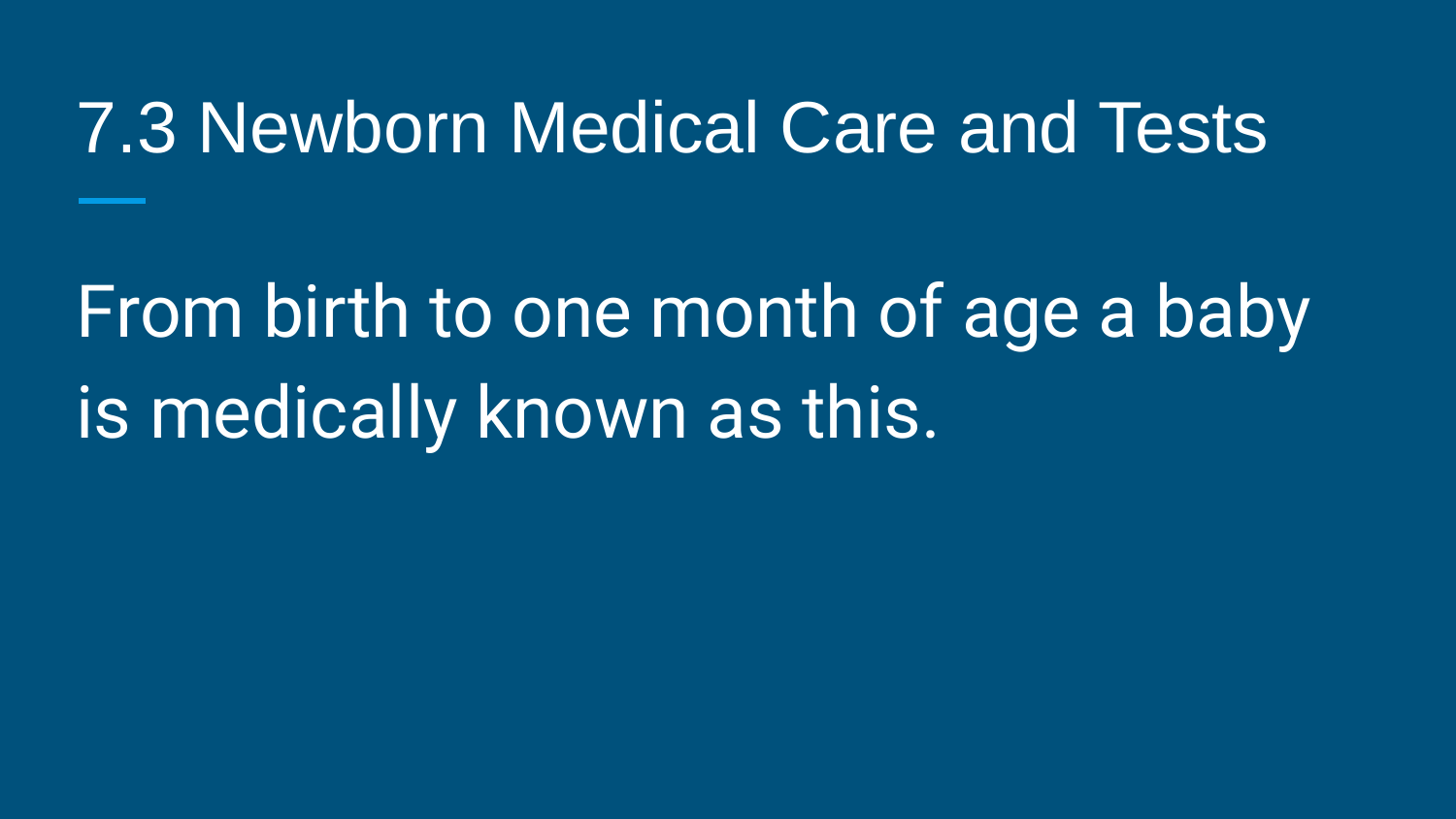

# 7.3 Newborn Medical Care and Tests
From birth to one month of age a baby is medically known as this.